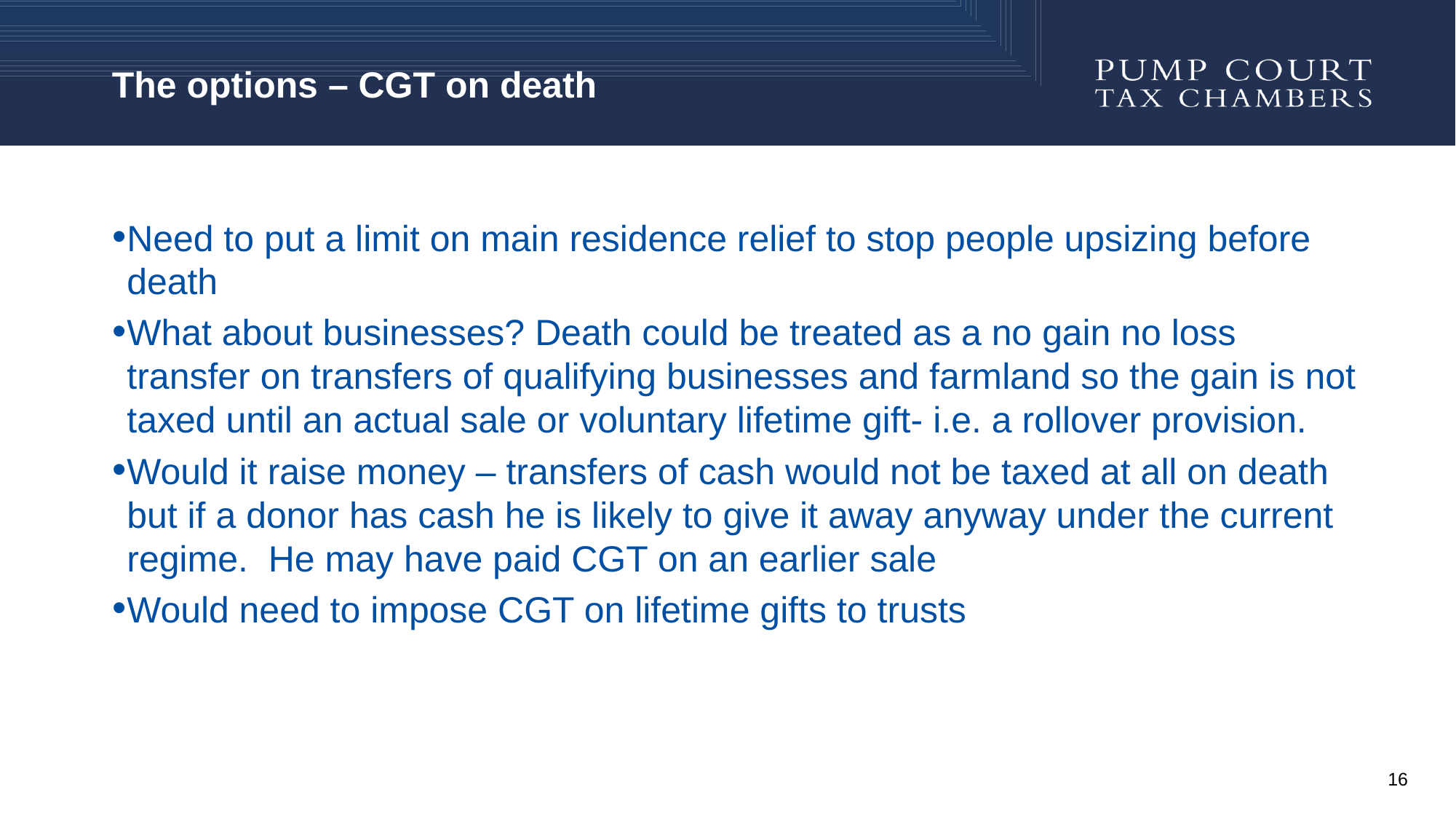

# The options – CGT on death
Need to put a limit on main residence relief to stop people upsizing before death
What about businesses? Death could be treated as a no gain no loss transfer on transfers of qualifying businesses and farmland so the gain is not taxed until an actual sale or voluntary lifetime gift- i.e. a rollover provision.
Would it raise money – transfers of cash would not be taxed at all on death but if a donor has cash he is likely to give it away anyway under the current regime.  He may have paid CGT on an earlier sale
Would need to impose CGT on lifetime gifts to trusts